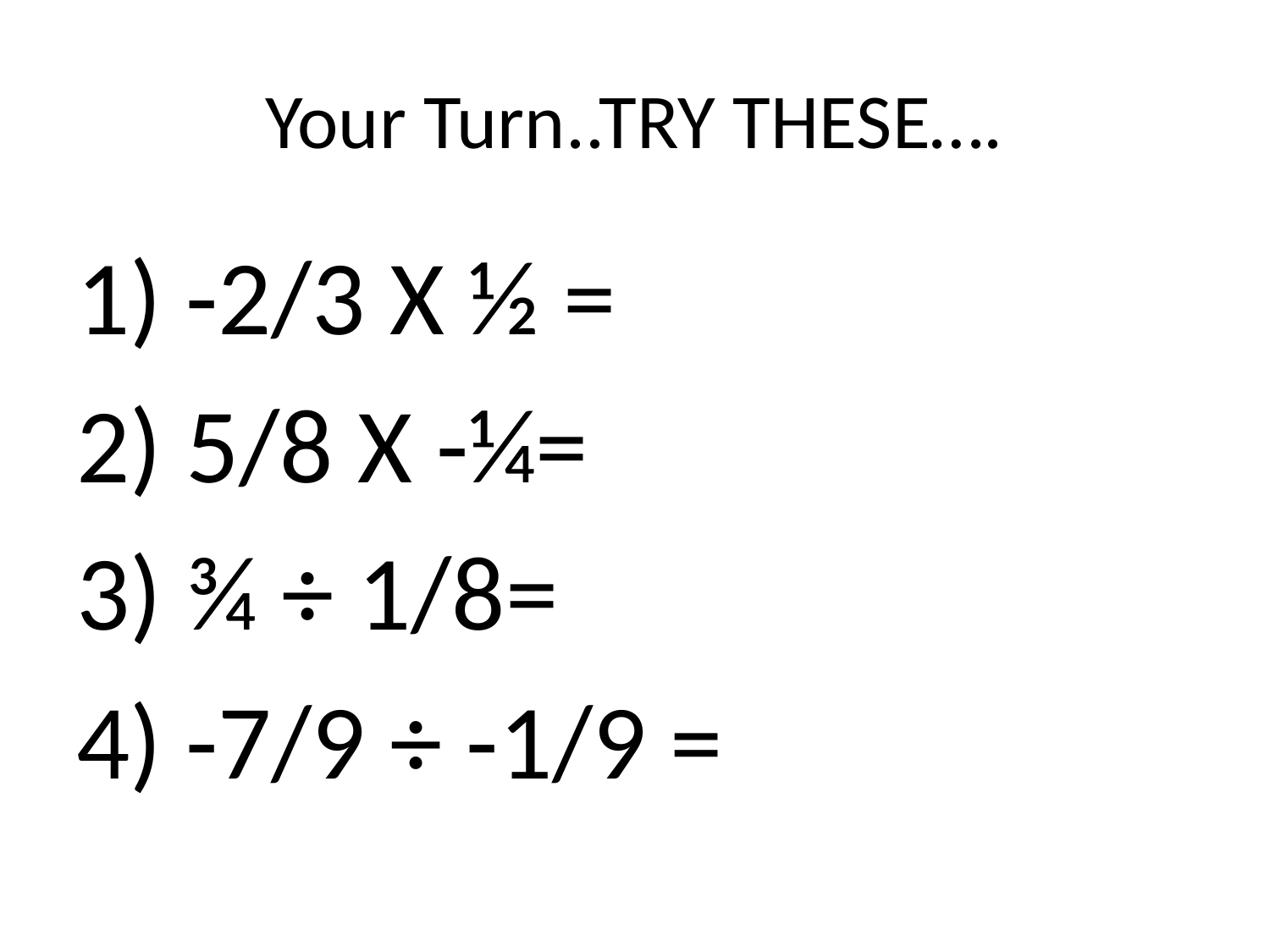

# Your Turn..TRY THESE….
 -2/3 X ½ =
 5/8 X -¼=
 ¾ ÷ 1/8=
 -7/9 ÷ -1/9 =